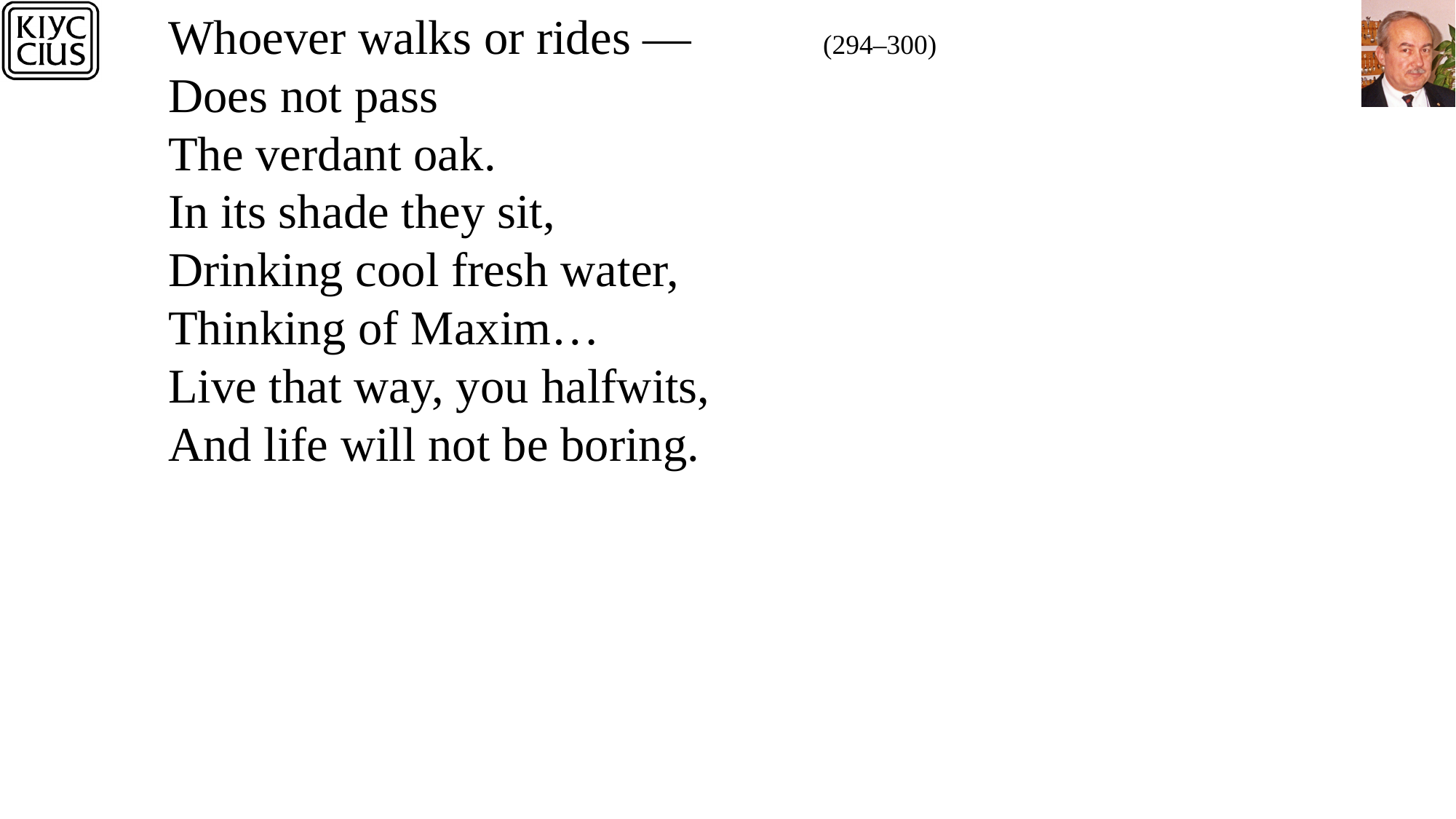

Whoever walks or rides —		(294–300)
Does not pass
The verdant oak.
In its shade they sit,
Drinking cool fresh water,
Thinking of Maxim…
Live that way, you halfwits,
And life will not be boring.